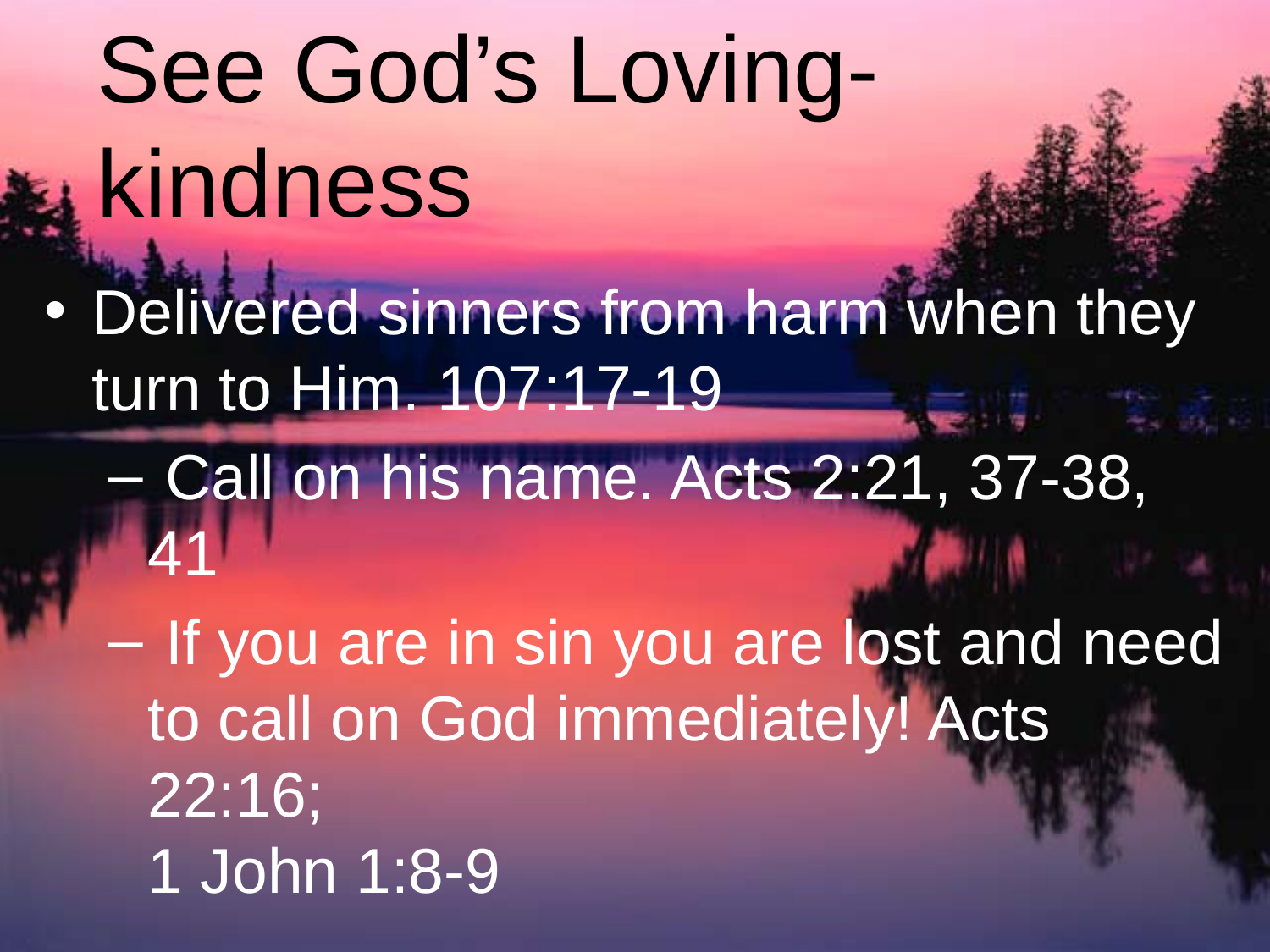

# See God’s Loving-kindness
Delivered sinners from harm when they turn to Him. 107:17-19
 Call on his name. Acts 2:21, 37-38, 41
 If you are in sin you are lost and need to call on God immediately! Acts 22:16;
1 John 1:8-9